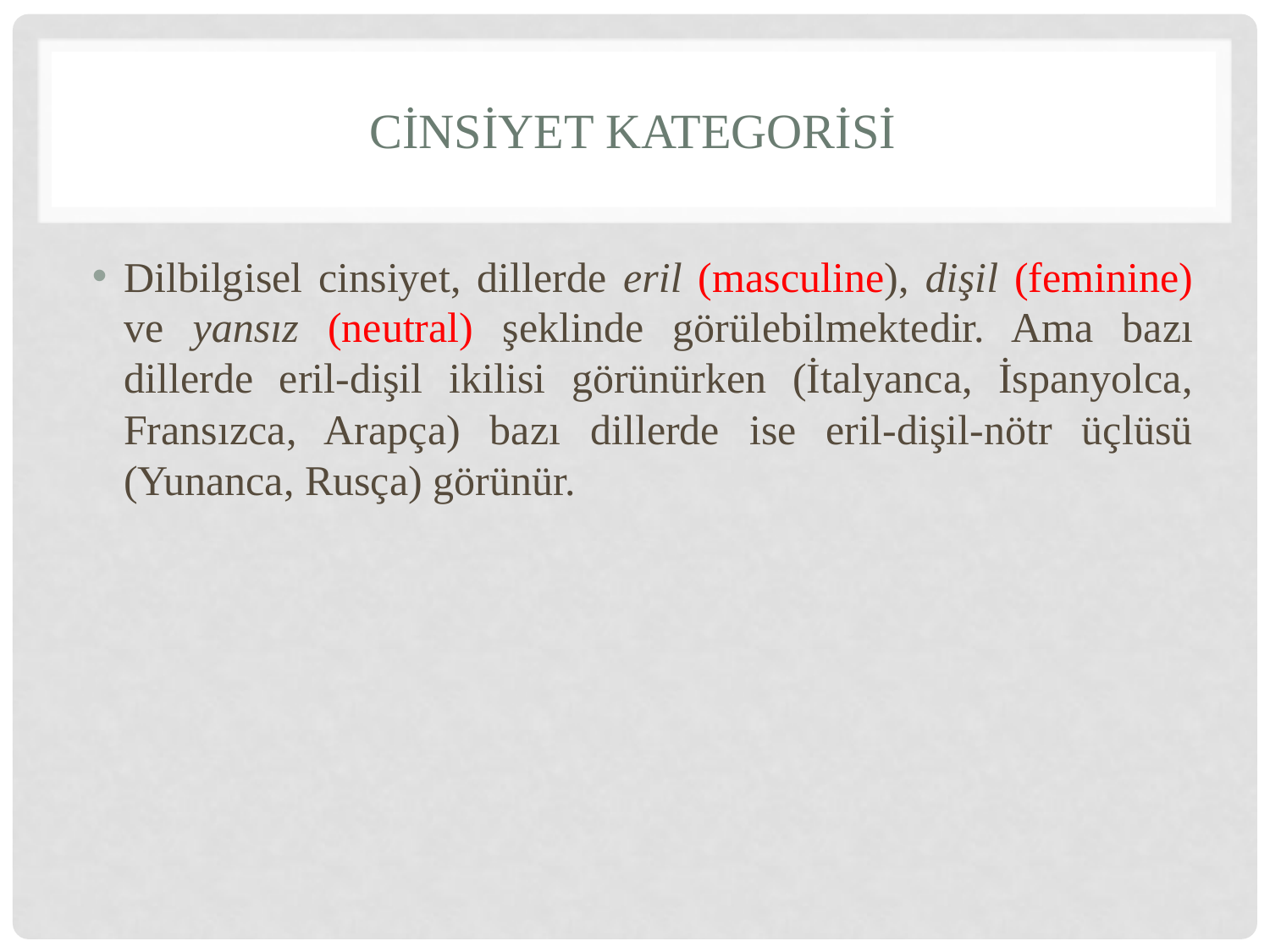

# Cinsiyet Kategorisi
Dilbilgisel cinsiyet, dillerde eril (masculine), dişil (feminine) ve yansız (neutral) şeklinde görülebilmektedir. Ama bazı dillerde eril-dişil ikilisi görünürken (İtalyanca, İspanyolca, Fransızca, Arapça) bazı dillerde ise eril-dişil-nötr üçlüsü (Yunanca, Rusça) görünür.